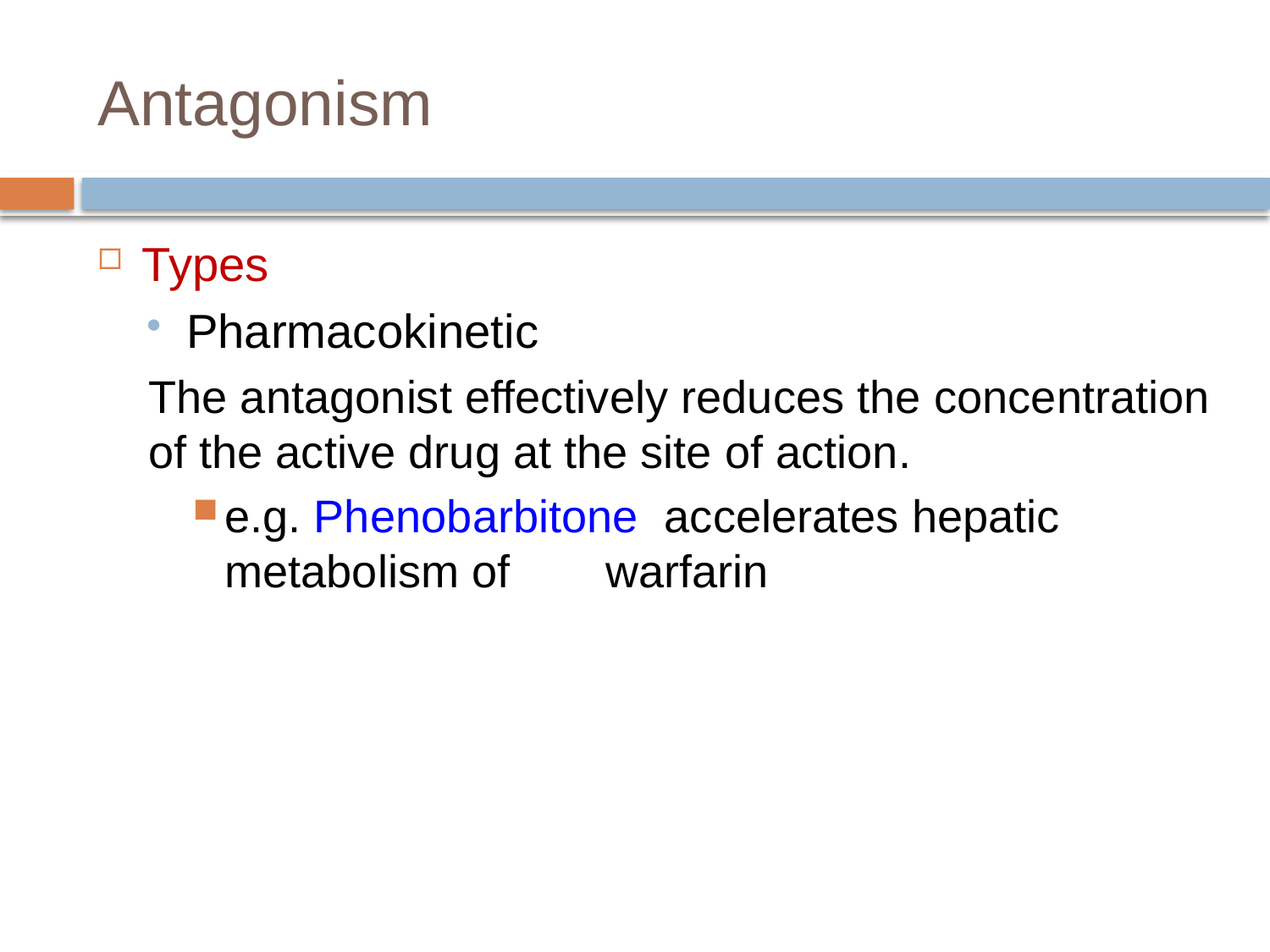

# Antagonism
Types
Pharmacokinetic
The antagonist effectively reduces the concentration of the active drug at the site of action.
e.g. Phenobarbitone  accelerates hepatic metabolism of 	warfarin